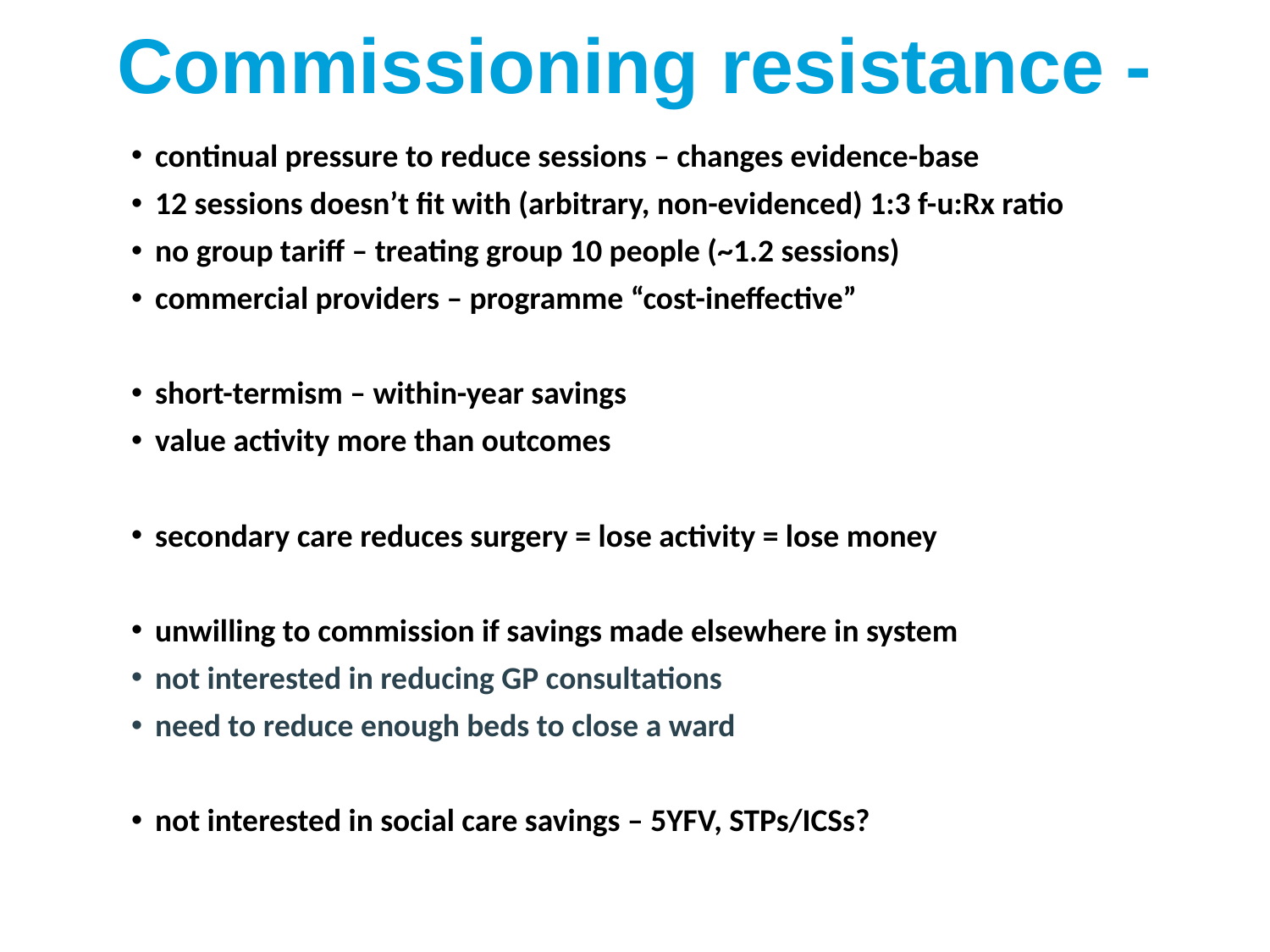

# Commissioning resistance -
continual pressure to reduce sessions – changes evidence-base
12 sessions doesn’t fit with (arbitrary, non-evidenced) 1:3 f-u:Rx ratio
no group tariff – treating group 10 people (~1.2 sessions)
commercial providers – programme “cost-ineffective”

short-termism – within-year savings
value activity more than outcomes

secondary care reduces surgery = lose activity = lose money

unwilling to commission if savings made elsewhere in system
not interested in reducing GP consultations
need to reduce enough beds to close a ward

not interested in social care savings – 5YFV, STPs/ICSs?